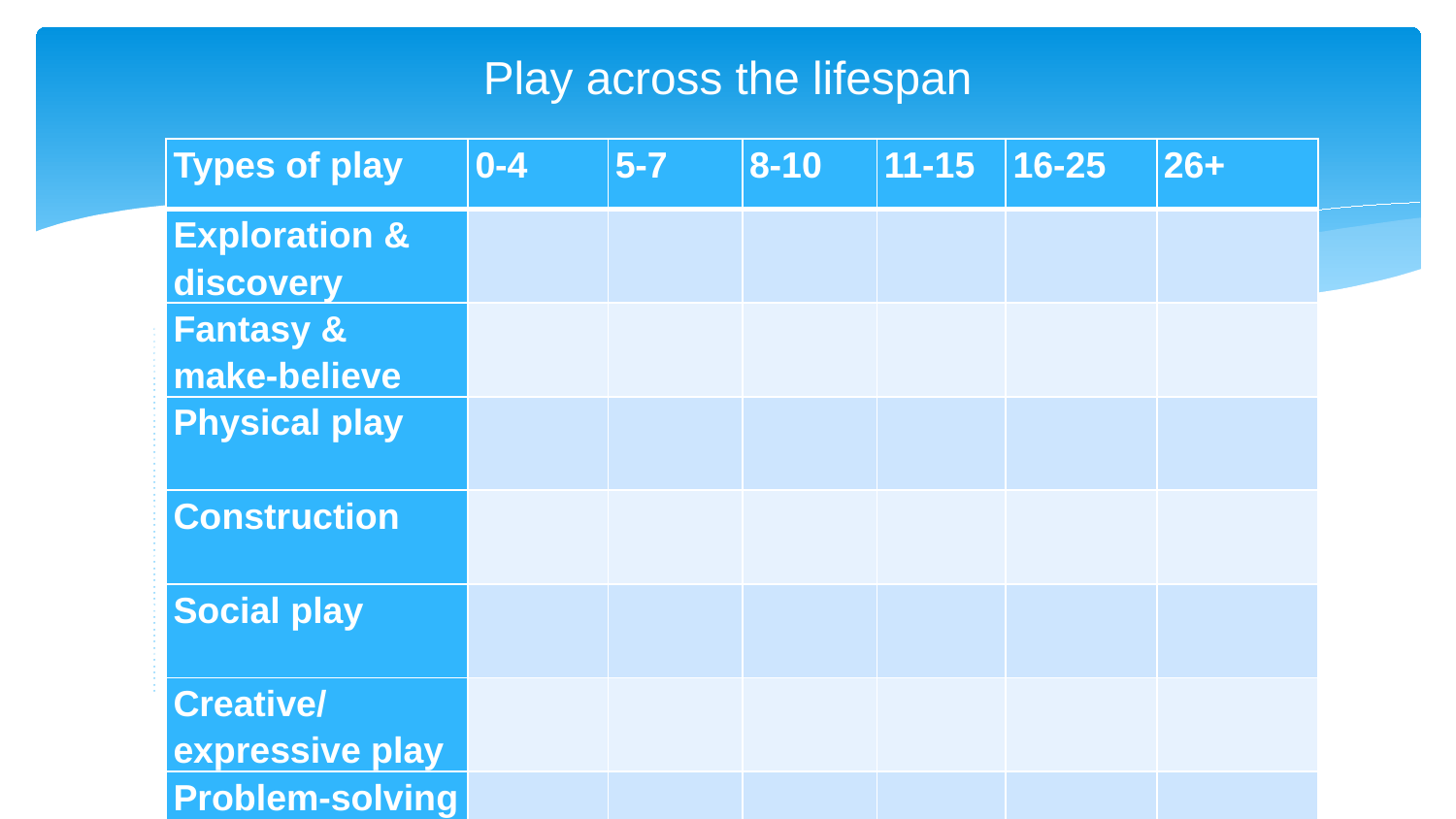

# Play across the lifespan
| Types of play | 0-4 | 5-7 | 8-10 | 11-15 | 16-25 | 26+ |
| --- | --- | --- | --- | --- | --- | --- |
| Exploration & discovery |  |  |  |  |  |  |
| Fantasy & make-believe |  |  |  |  |  |  |
| Physical play |  |  |  |  |  |  |
| Construction |  |  |  |  |  |  |
| Social play |  |  |  |  |  |  |
| Creative/ expressive play |  |  |  |  |  |  |
| Problem-solving |  |  |  |  |  |  |
Types of play
0-4
5-7
8-10
11-15
16-25
26+
Exploration & discovery

Fantasy & make-believe

Physical play

Construction

Social play

Creative/
expressive play

Problem-solving